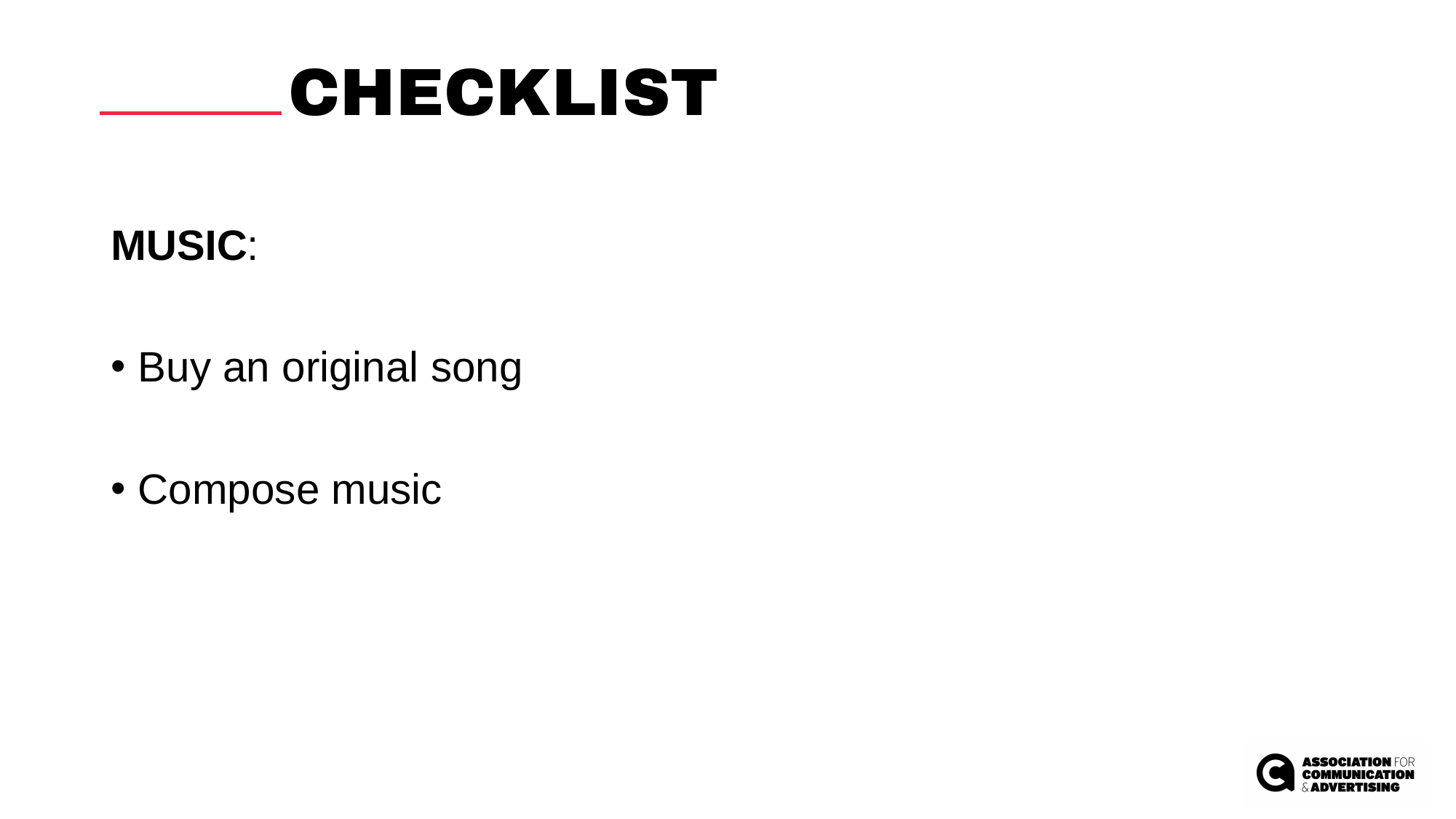

# CHECKLIST

MUSIC:

Buy an original song

Compose music